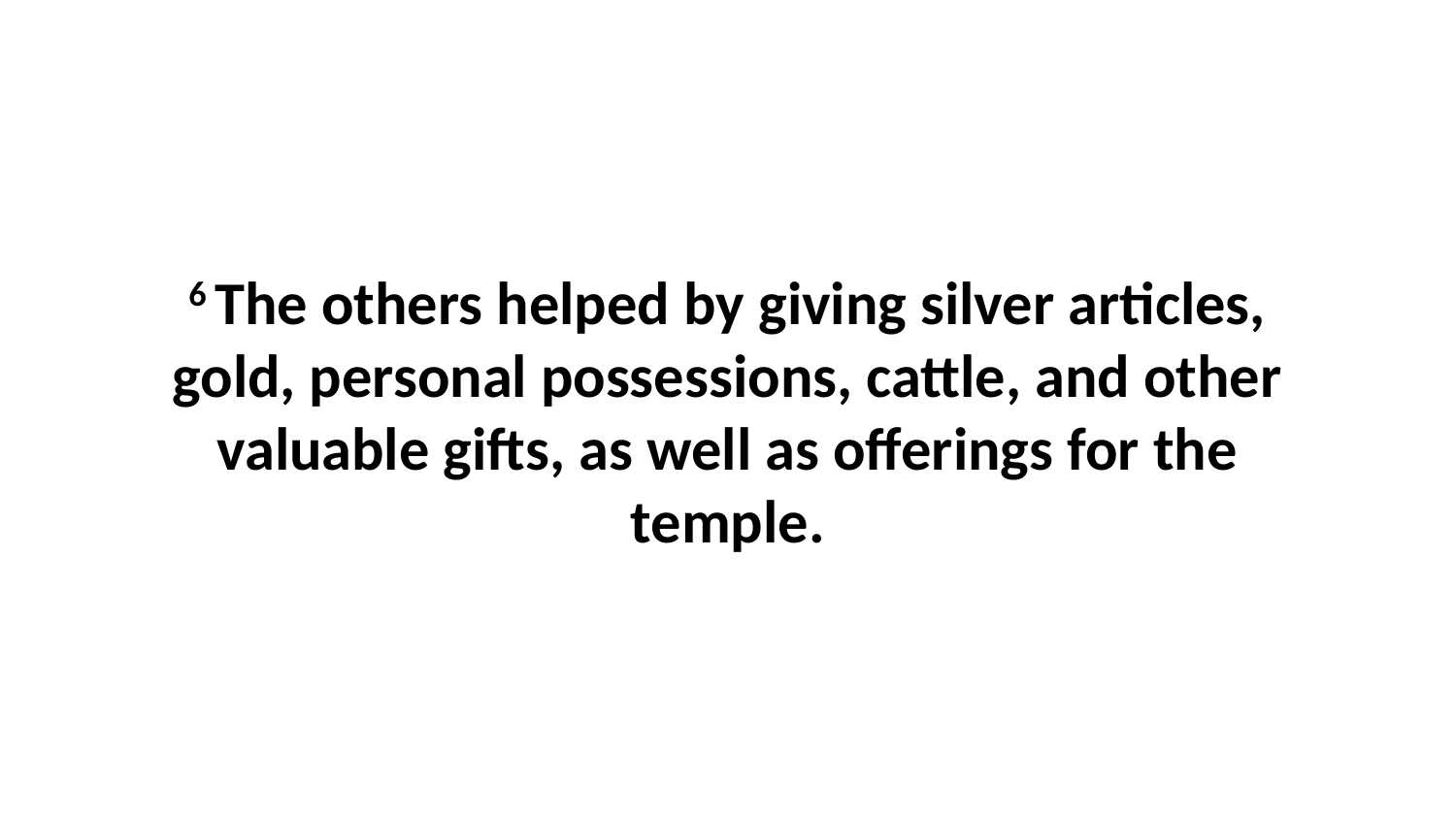

6 The others helped by giving silver articles, gold, personal possessions, cattle, and other valuable gifts, as well as offerings for the temple.